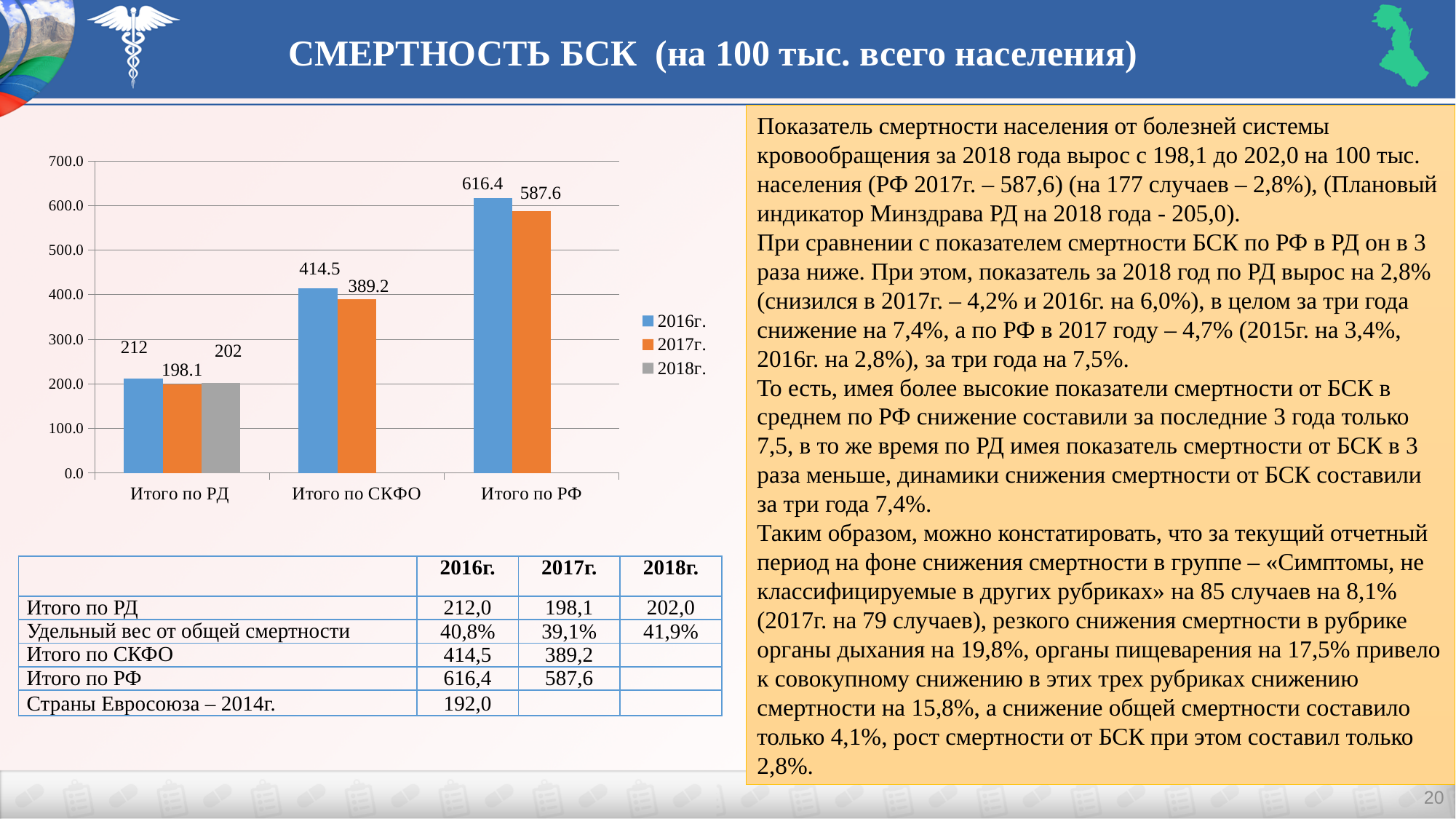

СМЕРТНОСТЬ БСК  (на 100 тыс. всего населения)
Показатель смертности населения от болезней системы кровообращения за 2018 года вырос с 198,1 до 202,0 на 100 тыс. населения (РФ 2017г. – 587,6) (на 177 случаев – 2,8%), (Плановый индикатор Минздрава РД на 2018 года - 205,0).
При сравнении с показателем смертности БСК по РФ в РД он в 3 раза ниже. При этом, показатель за 2018 год по РД вырос на 2,8% (снизился в 2017г. – 4,2% и 2016г. на 6,0%), в целом за три года снижение на 7,4%, а по РФ в 2017 году – 4,7% (2015г. на 3,4%, 2016г. на 2,8%), за три года на 7,5%.
То есть, имея более высокие показатели смертности от БСК в среднем по РФ снижение составили за последние 3 года только 7,5, в то же время по РД имея показатель смертности от БСК в 3 раза меньше, динамики снижения смертности от БСК составили за три года 7,4%.
Таким образом, можно констатировать, что за текущий отчетный период на фоне снижения смертности в группе – «Симптомы, не классифицируемые в других рубриках» на 85 случаев на 8,1% (2017г. на 79 случаев), резкого снижения смертности в рубрике органы дыхания на 19,8%, органы пищеварения на 17,5% привело к совокупному снижению в этих трех рубриках снижению смертности на 15,8%, а снижение общей смертности составило только 4,1%, рост смертности от БСК при этом составил только 2,8%.

### Chart

| Category | 2016г. | 2017г. | 2018г. |
|---|---|---|---|
| Итого по РД  | 212.0 | 198.1 | 202.0 |
| Итого по СКФО | 414.5 | 389.2 | None |
| Итого по РФ | 616.4 | 587.6 | None |
|  | 2016г. | 2017г. | 2018г. |
| --- | --- | --- | --- |
| Итого по РД | 212,0 | 198,1 | 202,0 |
| Удельный вес от общей смертности | 40,8% | 39,1% | 41,9% |
| Итого по СКФО | 414,5 | 389,2 |  |
| Итого по РФ | 616,4 | 587,6 |  |
| Страны Евросоюза – 2014г. | 192,0 |  |  |
20